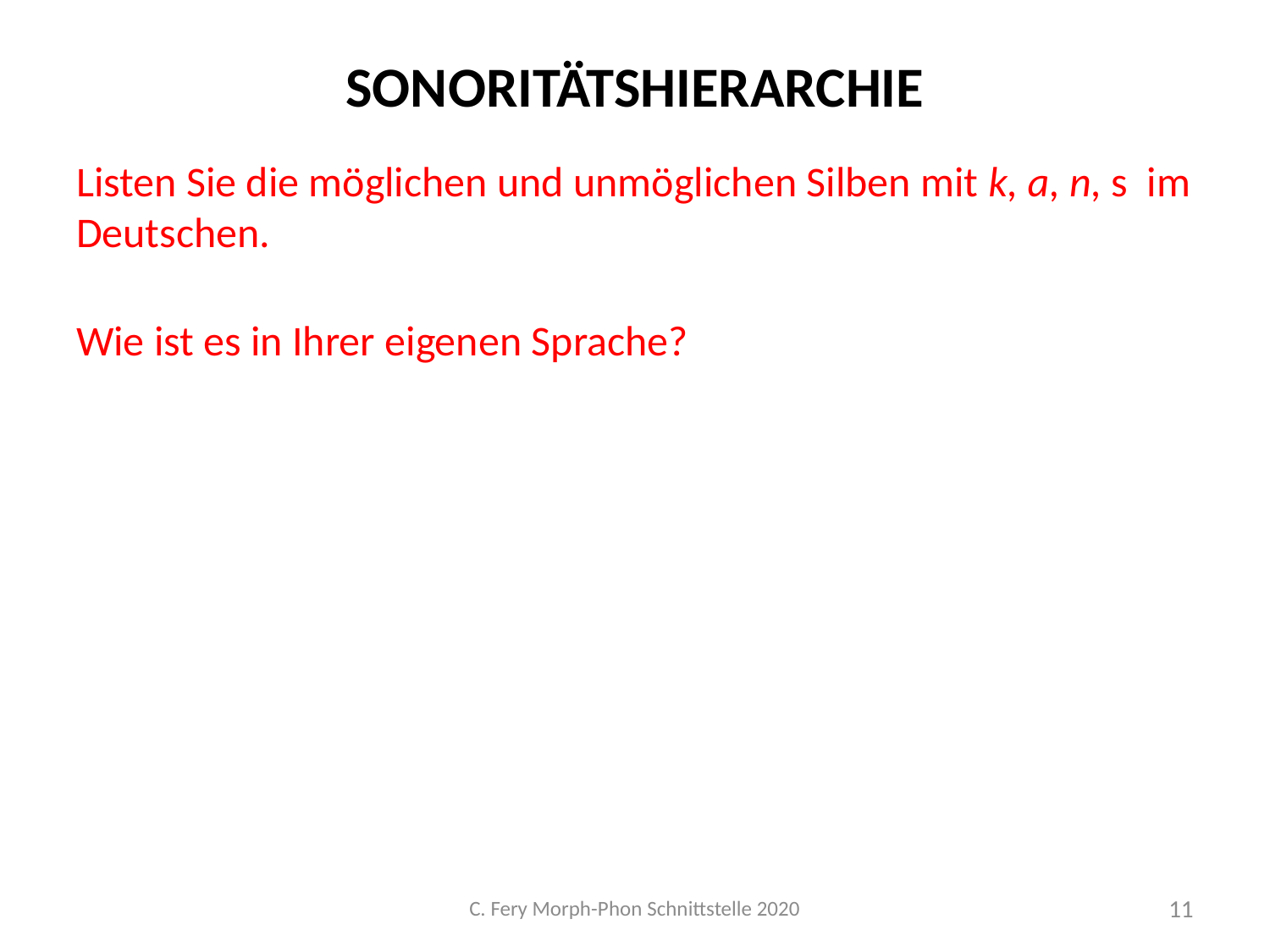

# Sonoritätshierarchie
Listen Sie die möglichen und unmöglichen Silben mit k, a, n, s  im Deutschen.

Wie ist es in Ihrer eigenen Sprache?

C. Fery Morph-Phon Schnittstelle 2020
11